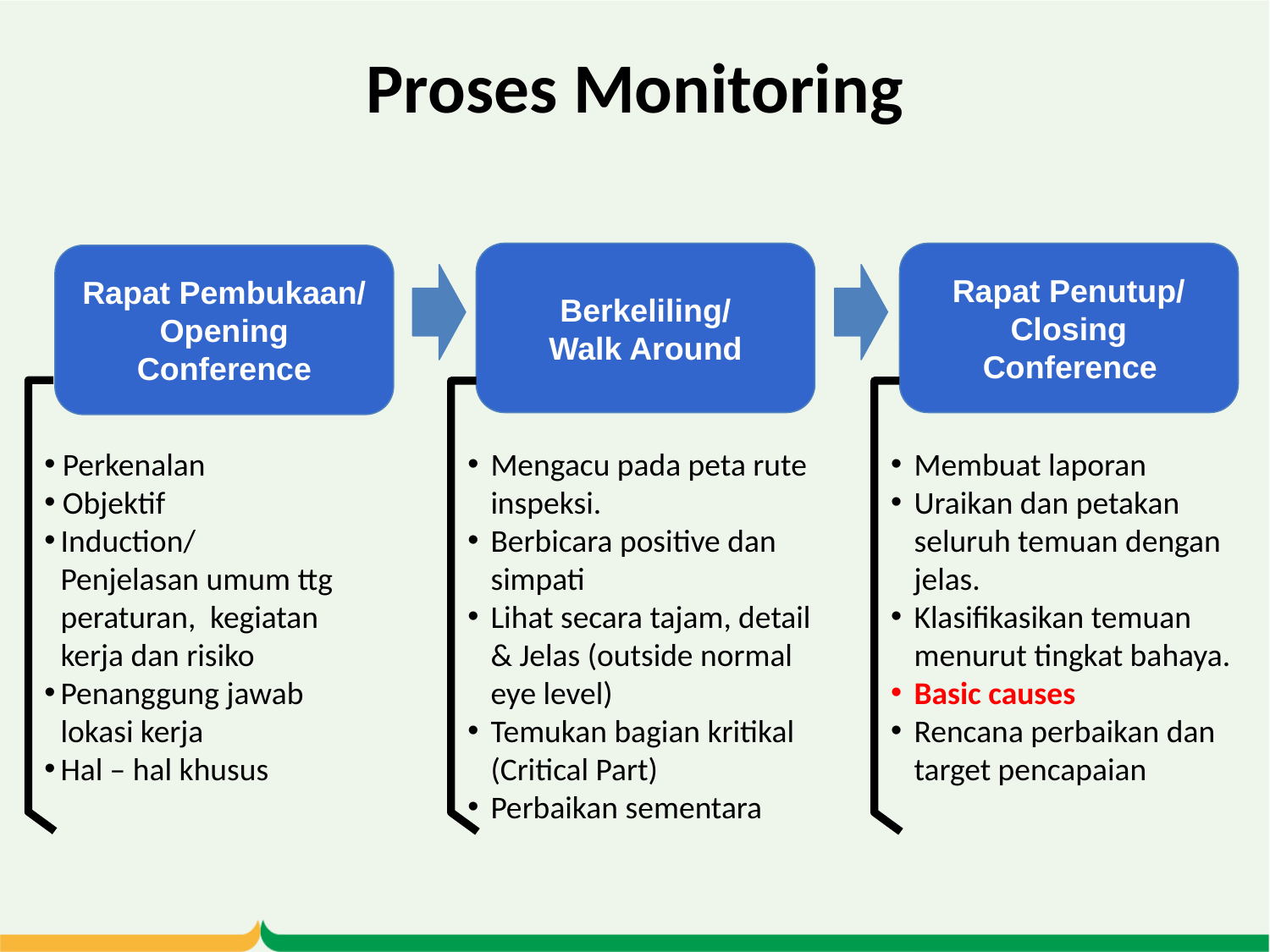

# Proses Monitoring
Berkeliling/
Walk Around
Rapat Penutup/
Closing
       Conference
Rapat Pembukaan/
Opening Conference

 Perkenalan
 Objektif
Induction/ Penjelasan umum ttg peraturan,  kegiatan kerja dan risiko
Penanggung jawab lokasi kerja
Hal – hal khusus
Membuat laporan
Uraikan dan petakan seluruh temuan dengan jelas.
Klasifikasikan temuan menurut tingkat bahaya.
Basic causes
Rencana perbaikan dan target pencapaian
Mengacu pada peta rute inspeksi.
Berbicara positive dan simpati
Lihat secara tajam, detail & Jelas (outside normal eye level)
Temukan bagian kritikal (Critical Part)
Perbaikan sementara